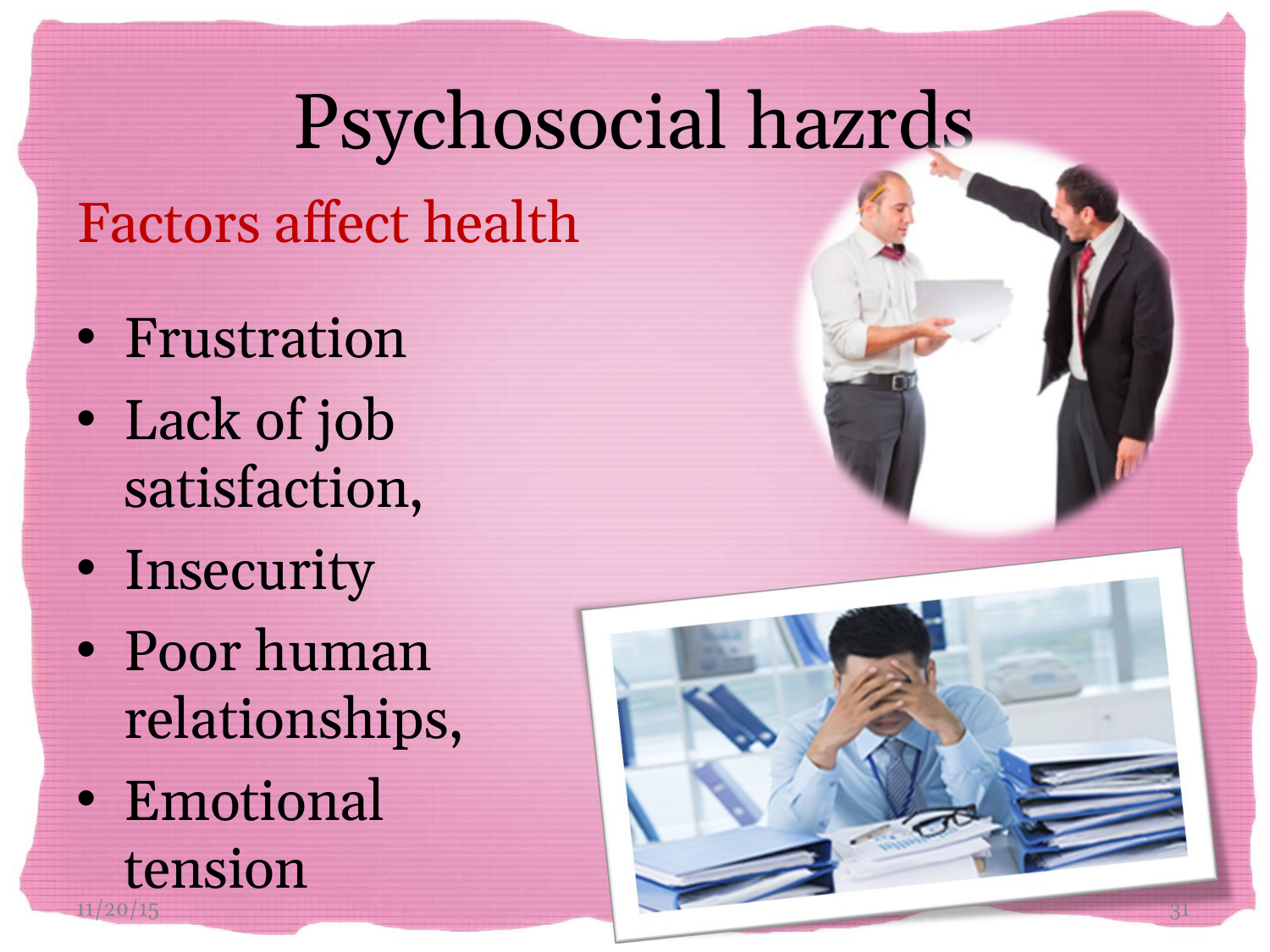

# Psychosocial hazrds

Factors affect health
Frustration
Lack of job  satisfaction,
Insecurity
Poor human  relationships,
Emotional tension

11/20/15
31